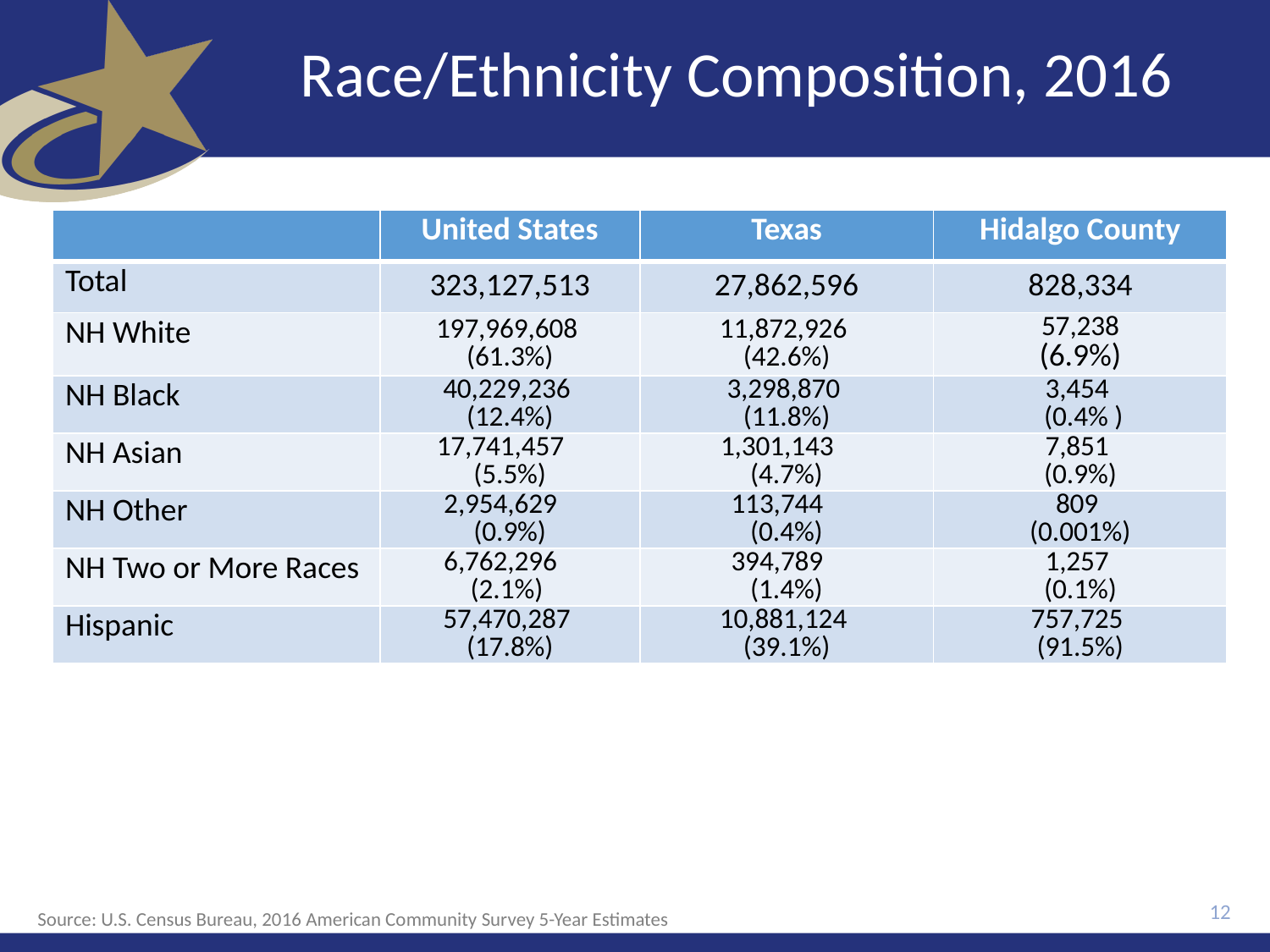

# Race/Ethnicity Composition, 2016
|  | United States | Texas | Hidalgo County |
| --- | --- | --- | --- |
| Total | 323,127,513 | 27,862,596 | 828,334 |
| NH White | 197,969,608 (61.3%) | 11,872,926 (42.6%) | 57,238 (6.9%) |
| NH Black | 40,229,236 (12.4%) | 3,298,870 (11.8%) | 3,454 (0.4% ) |
| NH Asian | 17,741,457 (5.5%) | 1,301,143 (4.7%) | 7,851 (0.9%) |
| NH Other | 2,954,629 (0.9%) | 113,744 (0.4%) | 809 (0.001%) |
| NH Two or More Races | 6,762,296 (2.1%) | 394,789 (1.4%) | 1,257 (0.1%) |
| Hispanic | 57,470,287 (17.8%) | 10,881,124 (39.1%) | 757,725 (91.5%) |
12
Source: U.S. Census Bureau, 2016 American Community Survey 5-Year Estimates